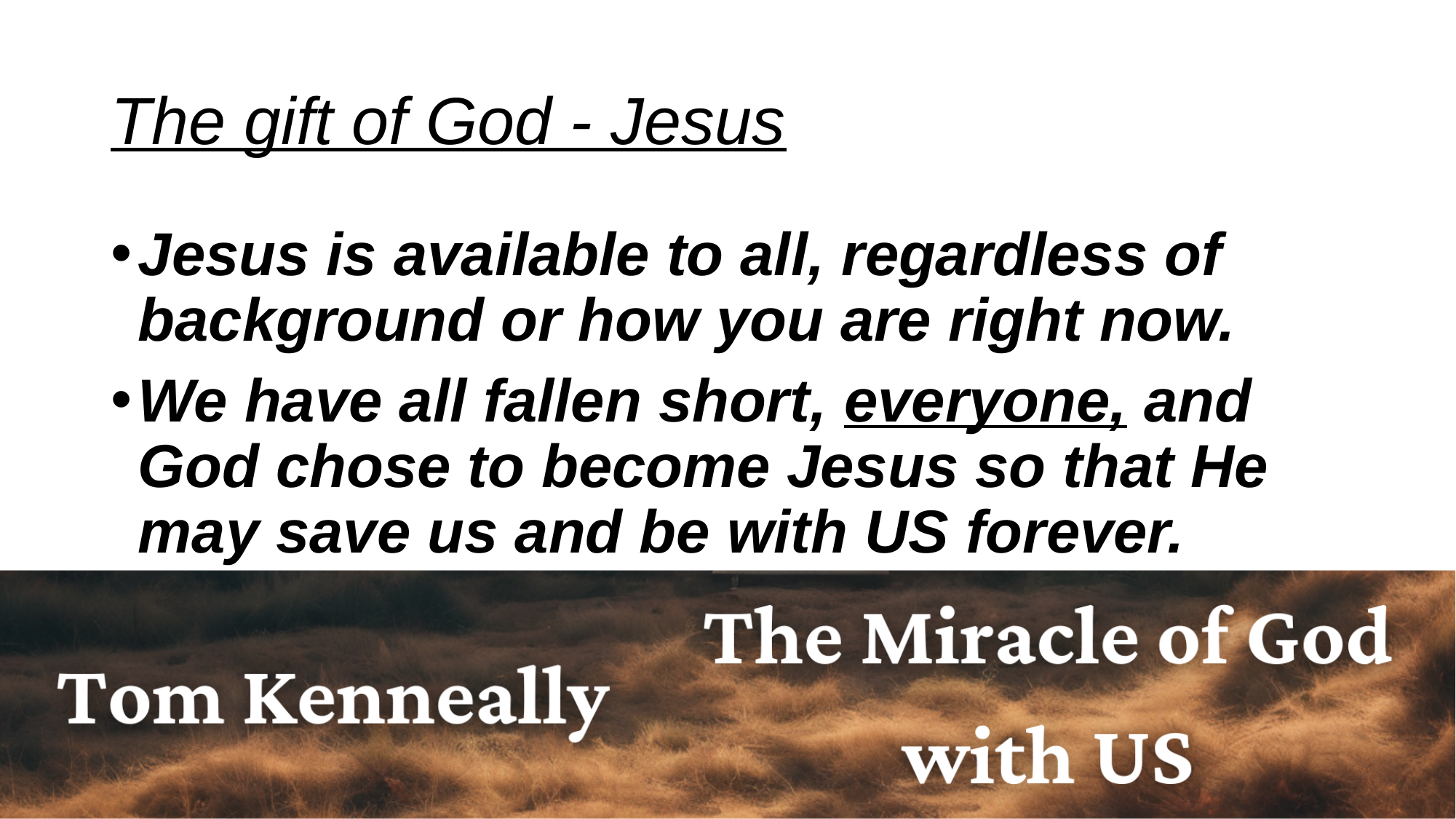

# The gift of God - Jesus
Jesus is available to all, regardless of background or how you are right now.
We have all fallen short, everyone, and God chose to become Jesus so that He may save us and be with US forever.